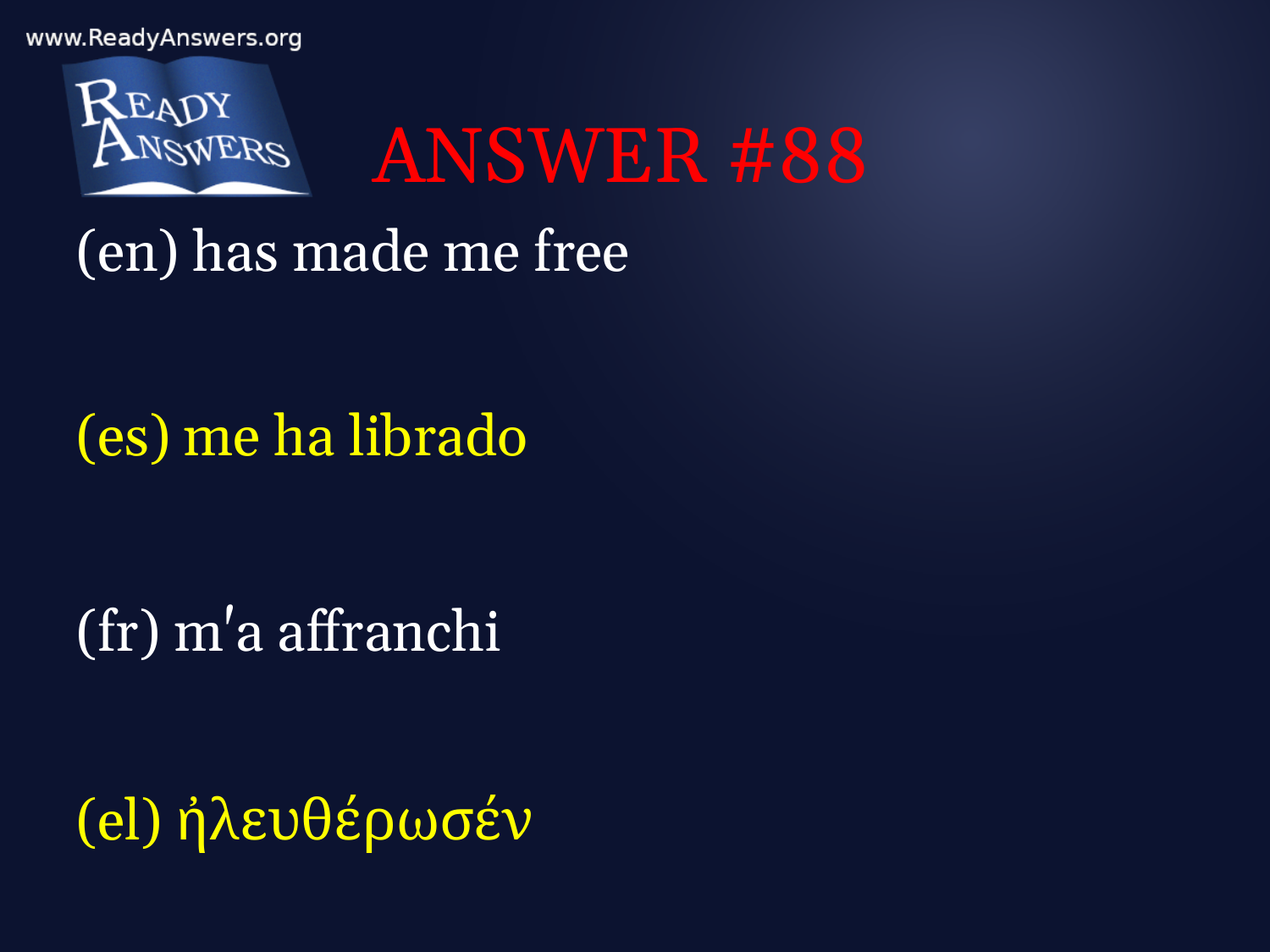

# ANSWER #88
(en) has made me free
(es) me ha librado
(fr) m'a affranchi
(el) ἠλευθέρωσέν